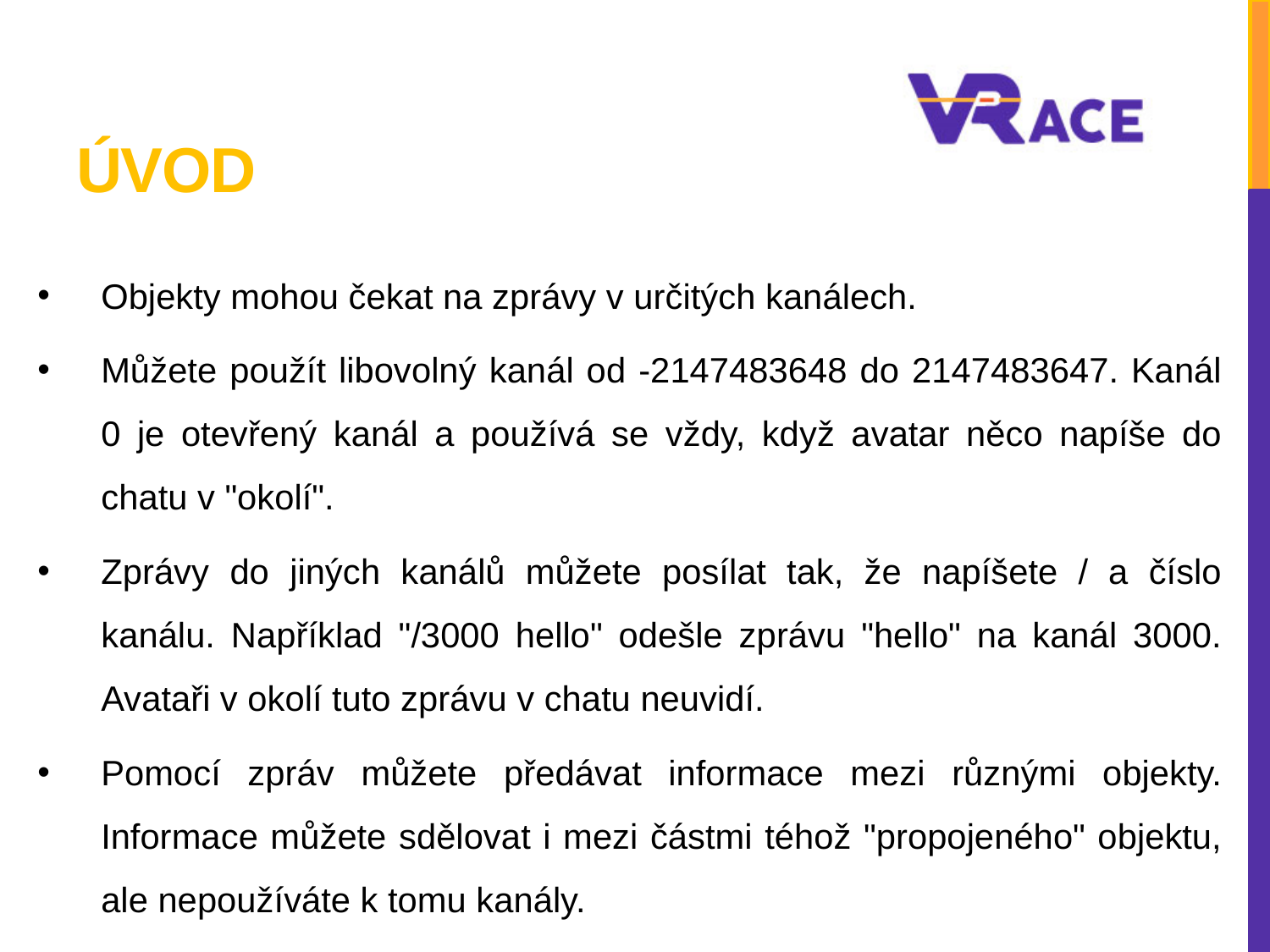

# ÚVOD
Objekty mohou čekat na zprávy v určitých kanálech.
Můžete použít libovolný kanál od -2147483648 do 2147483647. Kanál 0 je otevřený kanál a používá se vždy, když avatar něco napíše do chatu v "okolí".
Zprávy do jiných kanálů můžete posílat tak, že napíšete / a číslo kanálu. Například "/3000 hello" odešle zprávu "hello" na kanál 3000. Avataři v okolí tuto zprávu v chatu neuvidí.
Pomocí zpráv můžete předávat informace mezi různými objekty. Informace můžete sdělovat i mezi částmi téhož "propojeného" objektu, ale nepoužíváte k tomu kanály.